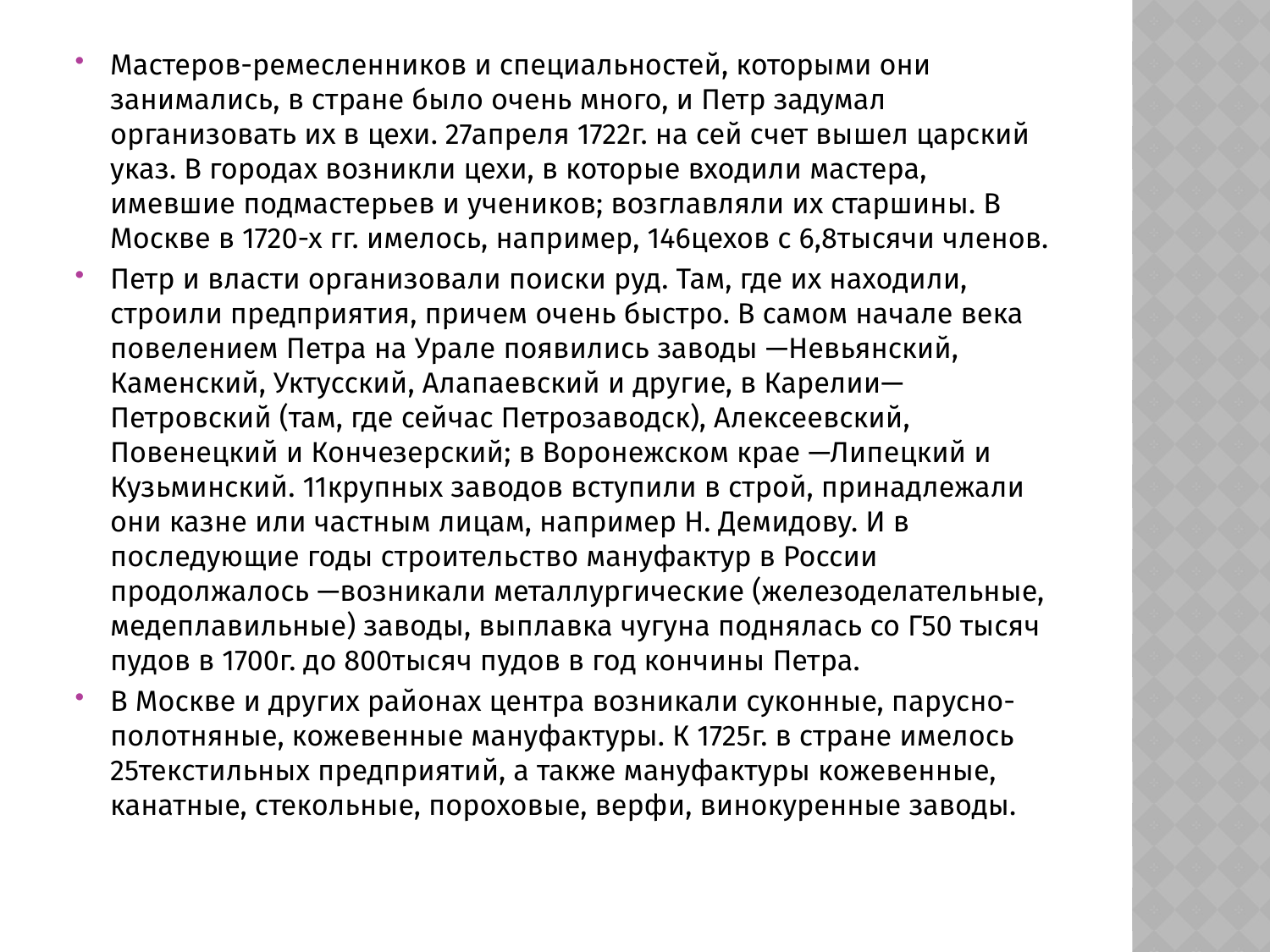

Мастеров-ремесленников и специальностей, которыми они занимались, в стране было очень много, и Петр задумал организовать их в цехи. 27апреля 1722г. на сей счет вышел царский указ. В городах возникли цехи, в которые входили мастера, имевшие подмастерьев и учеников; возглавляли их старшины. В Москве в 1720-х гг. имелось, например, 146цехов с 6,8тысячи членов.
Петр и власти организовали поиски руд. Там, где их находили, строили предприятия, причем очень быстро. В самом начале века повелением Петра на Урале появились заводы —Невьянский, Каменский, Уктусский, Алапаевский и другие, в Карелии—Петровский (там, где сейчас Петрозаводск), Алексеевский, Повенецкий и Кончезерский; в Воронежском крае —Липецкий и Кузьминский. 11крупных заводов вступили в строй, принадлежали они казне или частным лицам, например Н. Демидову. И в последующие годы строительство мануфактур в России продолжалось —возникали металлургические (железоделательные, медеплавильные) заводы, выплавка чугуна поднялась со Г50 тысяч пудов в 1700г. до 800тысяч пудов в год кончины Петра.
В Москве и других районах центра возникали суконные, парусно-полотняные, кожевенные мануфактуры. К 1725г. в стране имелось 25текстильных предприятий, а также мануфактуры кожевенные, канатные, стекольные, пороховые, верфи, винокуренные заводы.

#